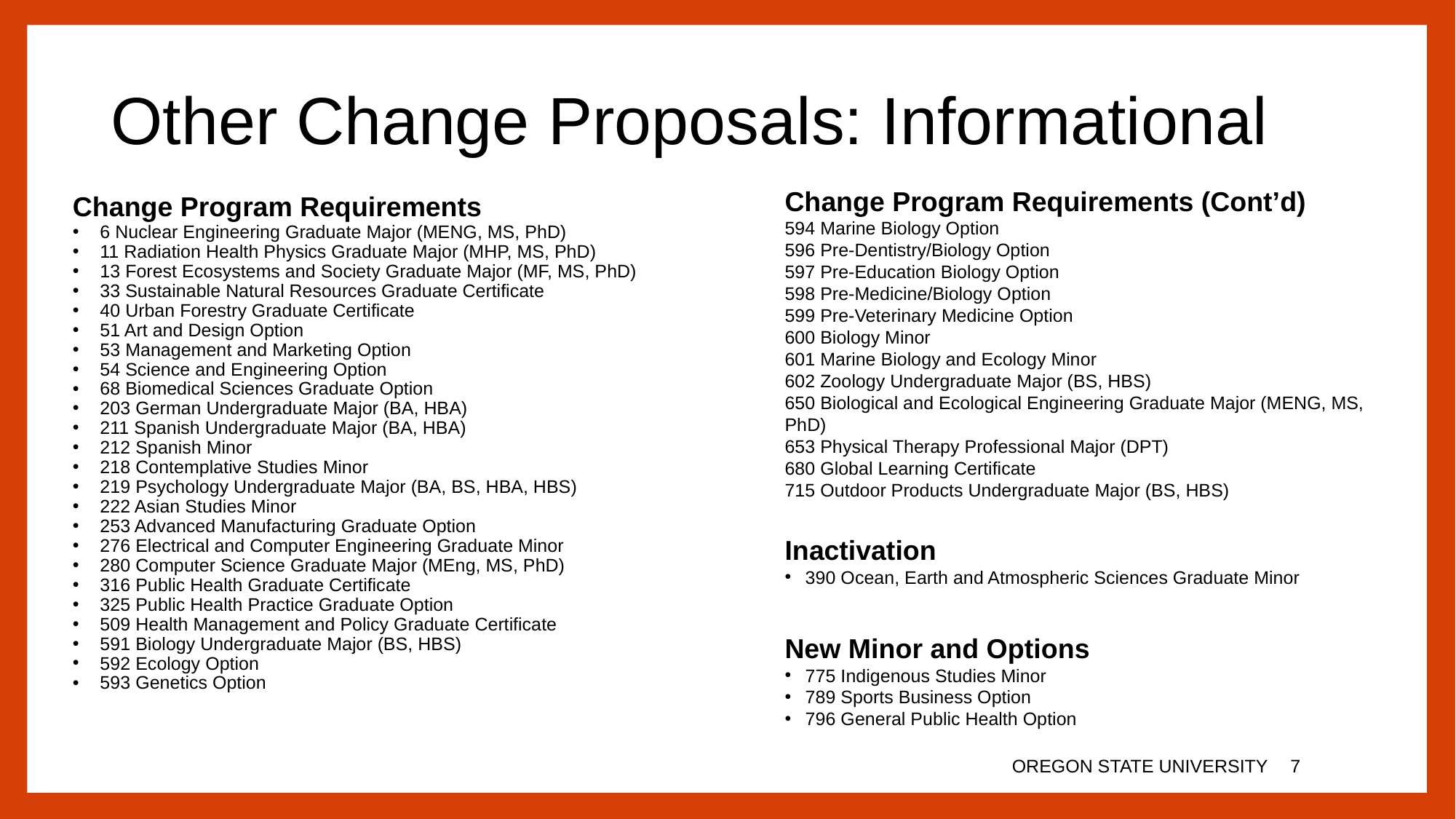

# Other Change Proposals: Informational
Change Program Requirements (Cont’d)
594 Marine Biology Option
596 Pre-Dentistry/Biology Option
597 Pre-Education Biology Option
598 Pre-Medicine/Biology Option
599 Pre-Veterinary Medicine Option
600 Biology Minor
601 Marine Biology and Ecology Minor
602 Zoology Undergraduate Major (BS, HBS)
650 Biological and Ecological Engineering Graduate Major (MENG, MS, PhD)
653 Physical Therapy Professional Major (DPT)
680 Global Learning Certificate
715 Outdoor Products Undergraduate Major (BS, HBS)

Inactivation
390 Ocean, Earth and Atmospheric Sciences Graduate Minor

New Minor and Options
775 Indigenous Studies Minor
789 Sports Business Option
796 General Public Health Option
Change Program Requirements
6 Nuclear Engineering Graduate Major (MENG, MS, PhD)
11 Radiation Health Physics Graduate Major (MHP, MS, PhD)
13 Forest Ecosystems and Society Graduate Major (MF, MS, PhD)
33 Sustainable Natural Resources Graduate Certificate
40 Urban Forestry Graduate Certificate
51 Art and Design Option
53 Management and Marketing Option
54 Science and Engineering Option
68 Biomedical Sciences Graduate Option
203 German Undergraduate Major (BA, HBA)
211 Spanish Undergraduate Major (BA, HBA)
212 Spanish Minor
218 Contemplative Studies Minor
219 Psychology Undergraduate Major (BA, BS, HBA, HBS)
222 Asian Studies Minor
253 Advanced Manufacturing Graduate Option
276 Electrical and Computer Engineering Graduate Minor
280 Computer Science Graduate Major (MEng, MS, PhD)
316 Public Health Graduate Certificate
325 Public Health Practice Graduate Option
509 Health Management and Policy Graduate Certificate
591 Biology Undergraduate Major (BS, HBS)
592 Ecology Option
593 Genetics Option

OREGON STATE UNIVERSITY
7